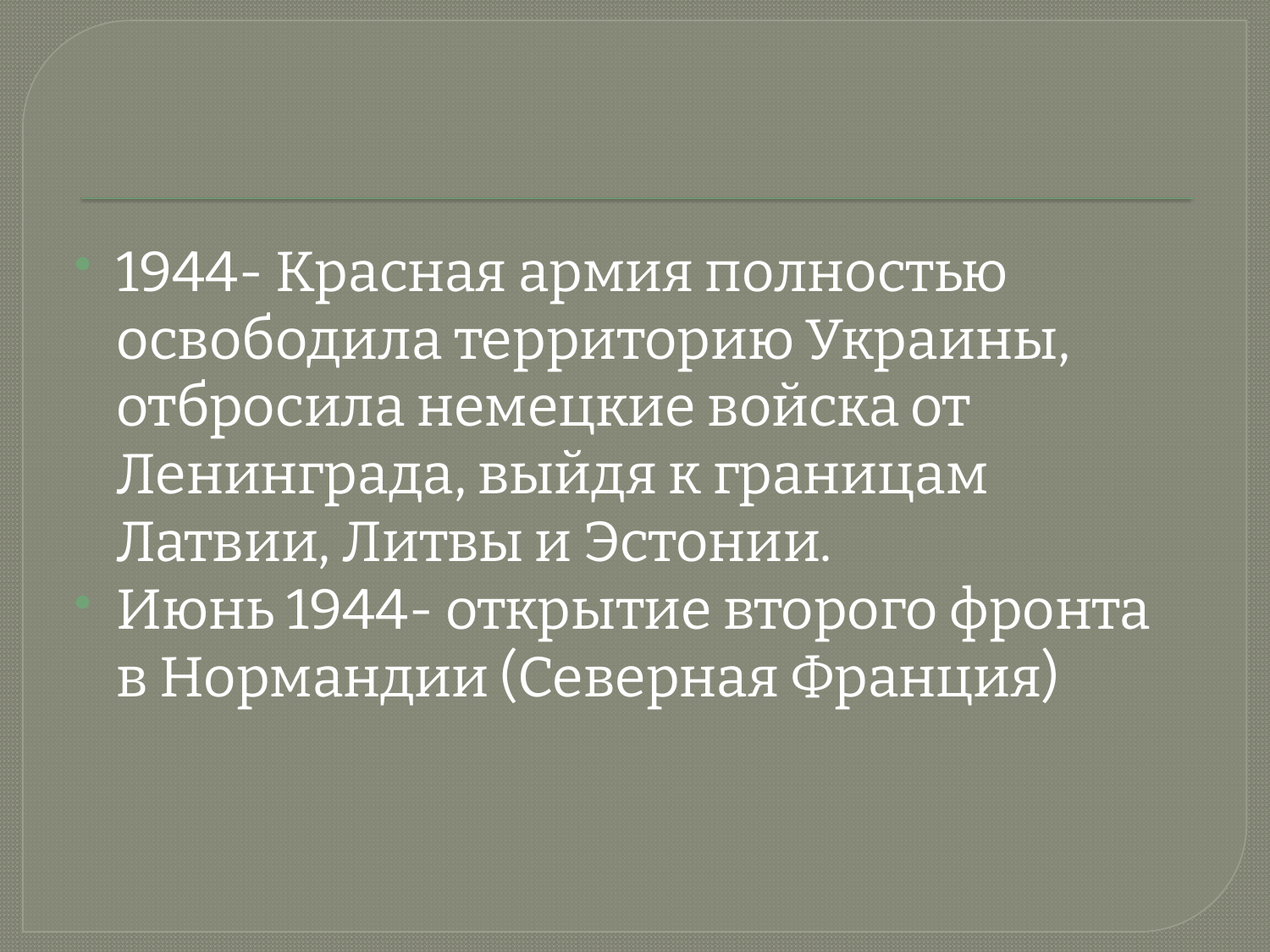

#
1944- Красная армия полностью освободила территорию Украины, отбросила немецкие войска от Ленинграда, выйдя к границам Латвии, Литвы и Эстонии.
Июнь 1944- открытие второго фронта в Нормандии (Северная Франция)